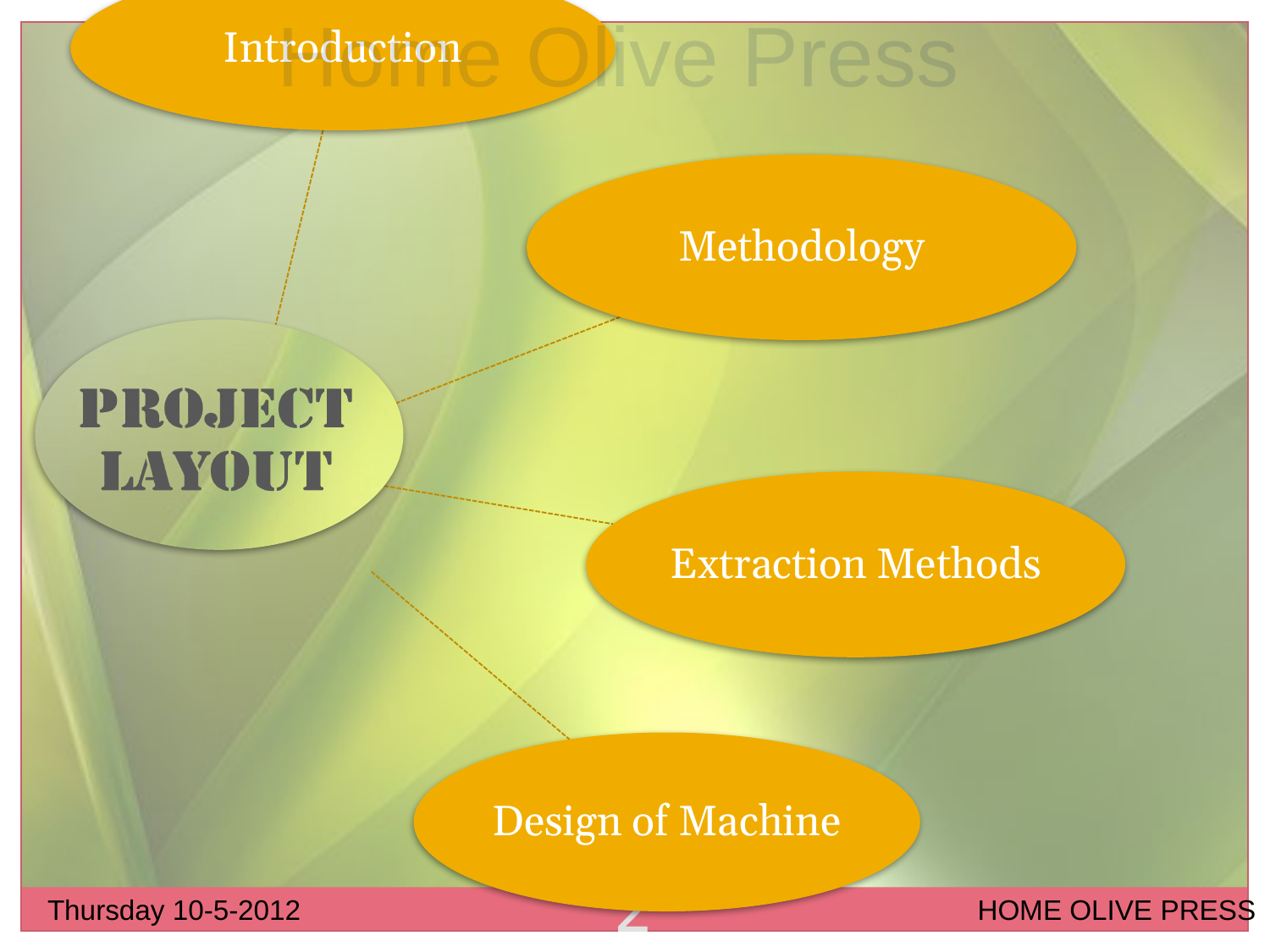

Introduction
Methodology
Extraction Methods
Design of Machine
Home Olive Press
2
Thursday 10-5-2012
HOME OLIVE PRESS